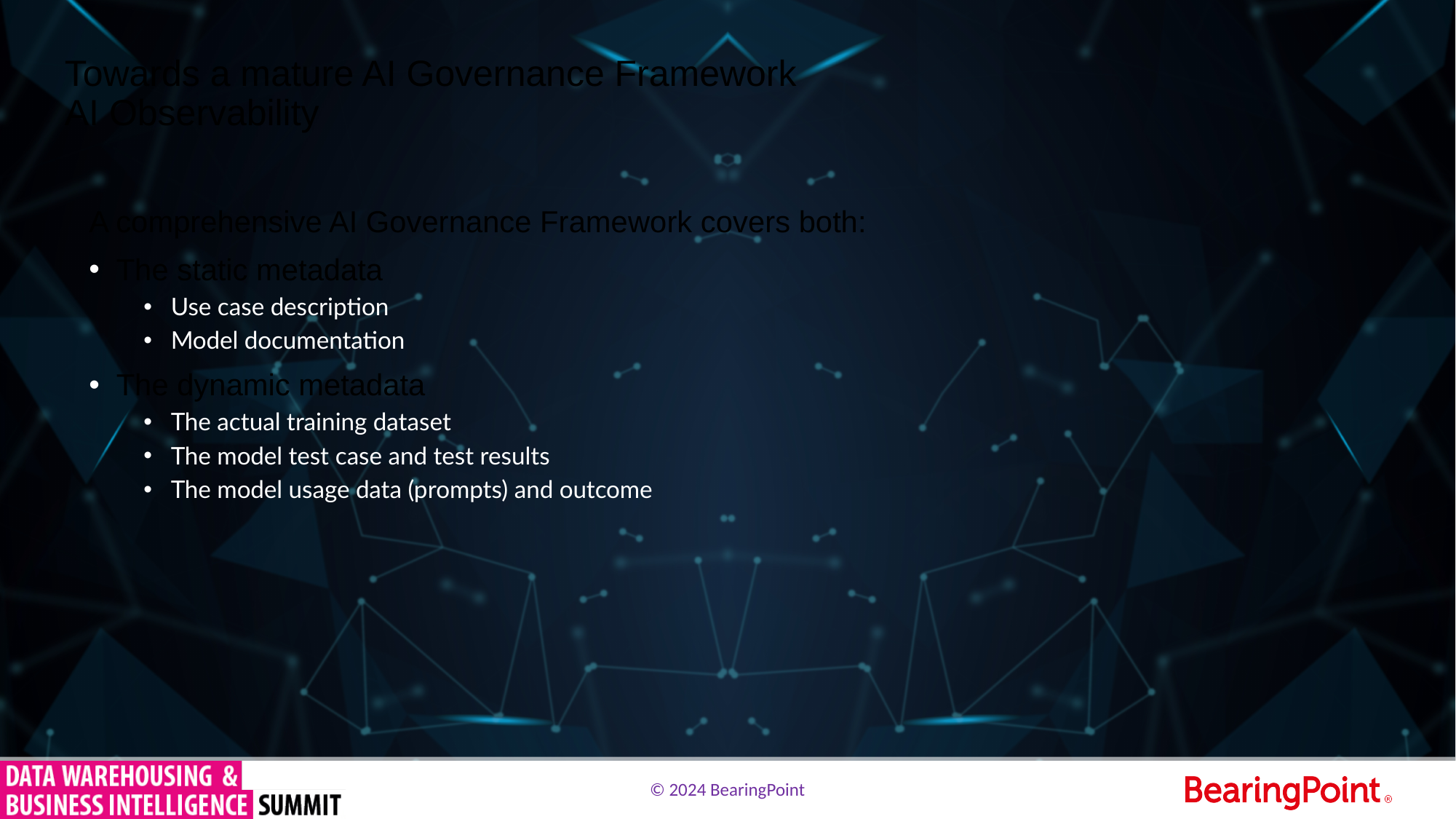

# Towards a mature AI Governance Framework AI Observability
A comprehensive AI Governance Framework covers both:
The static metadata
Use case description
Model documentation
The dynamic metadata
The actual training dataset
The model test case and test results
The model usage data (prompts) and outcome